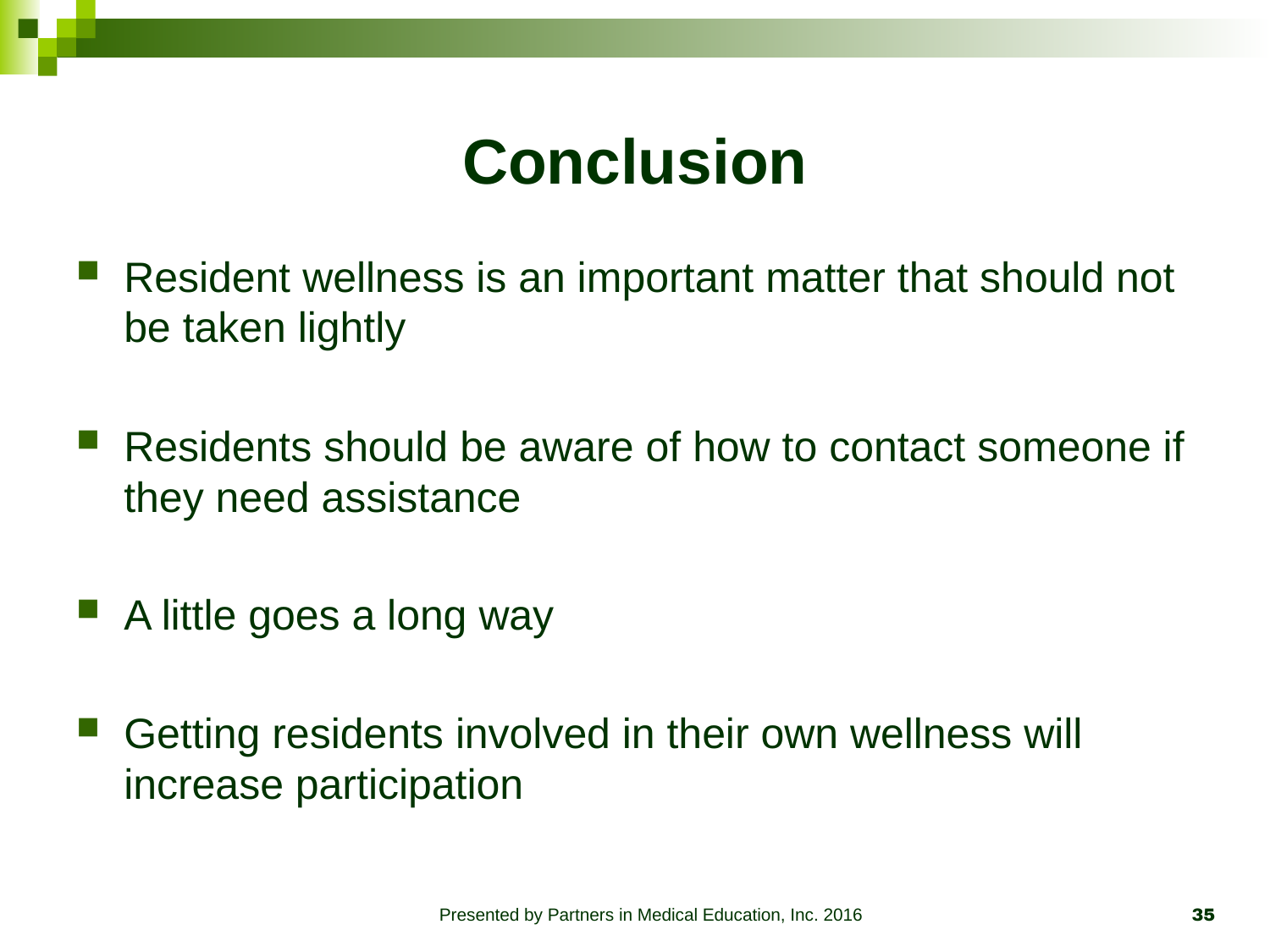

# Conclusion
Resident wellness is an important matter that should not be taken lightly

Residents should be aware of how to contact someone if they need assistance

A little goes a long way

Getting residents involved in their own wellness will increase participation
Presented by Partners in Medical Education, Inc. 2016
35